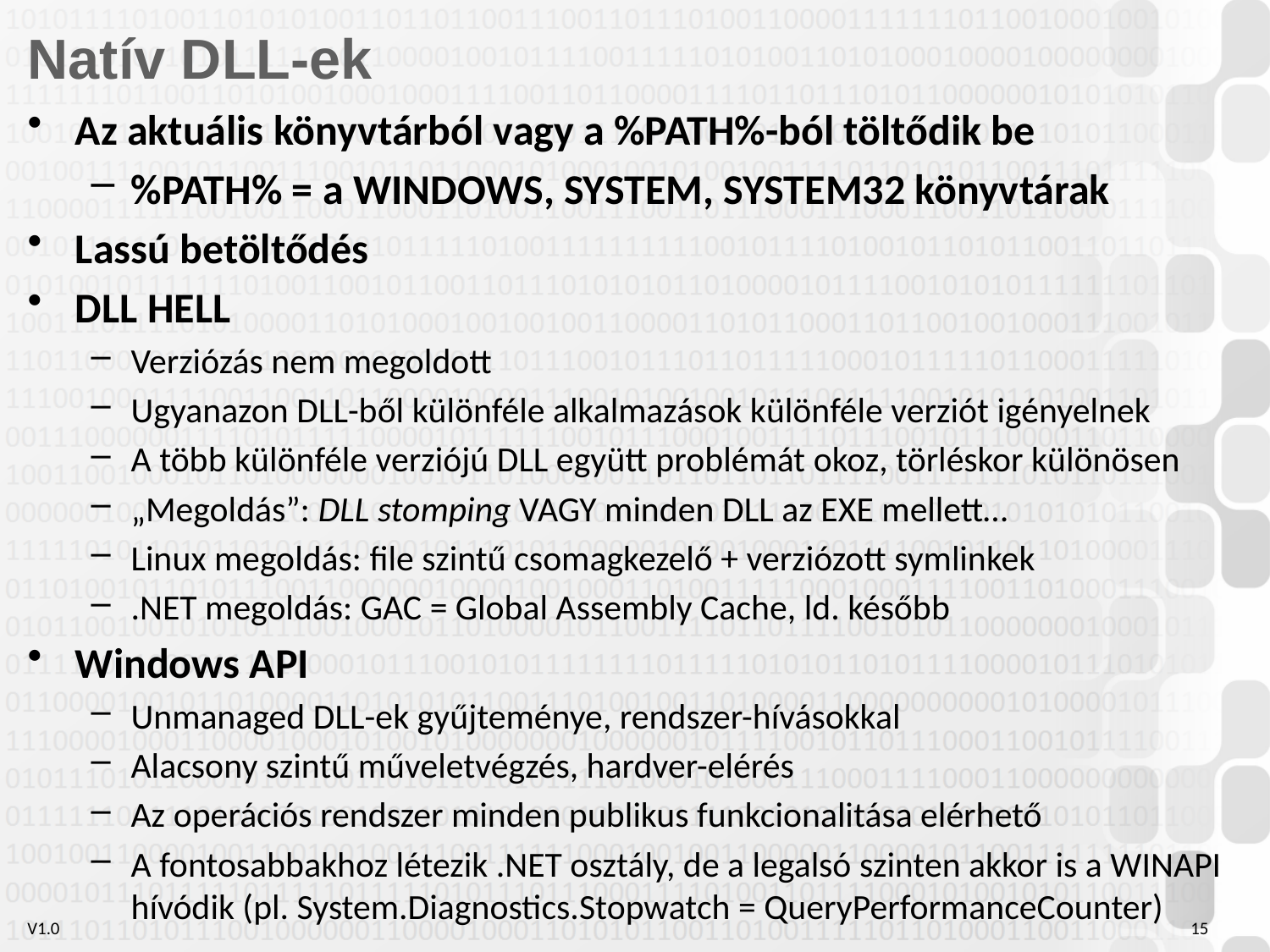

# Natív DLL-ek
Az aktuális könyvtárból vagy a %PATH%-ból töltődik be
%PATH% = a WINDOWS, SYSTEM, SYSTEM32 könyvtárak
Lassú betöltődés
DLL HELL
Verziózás nem megoldott
Ugyanazon DLL-ből különféle alkalmazások különféle verziót igényelnek
A több különféle verziójú DLL együtt problémát okoz, törléskor különösen
„Megoldás”: DLL stomping VAGY minden DLL az EXE mellett…
Linux megoldás: file szintű csomagkezelő + verziózott symlinkek
.NET megoldás: GAC = Global Assembly Cache, ld. később
Windows API
Unmanaged DLL-ek gyűjteménye, rendszer-hívásokkal
Alacsony szintű műveletvégzés, hardver-elérés
Az operációs rendszer minden publikus funkcionalitása elérhető
A fontosabbakhoz létezik .NET osztály, de a legalsó szinten akkor is a WINAPI hívódik (pl. System.Diagnostics.Stopwatch = QueryPerformanceCounter)
15